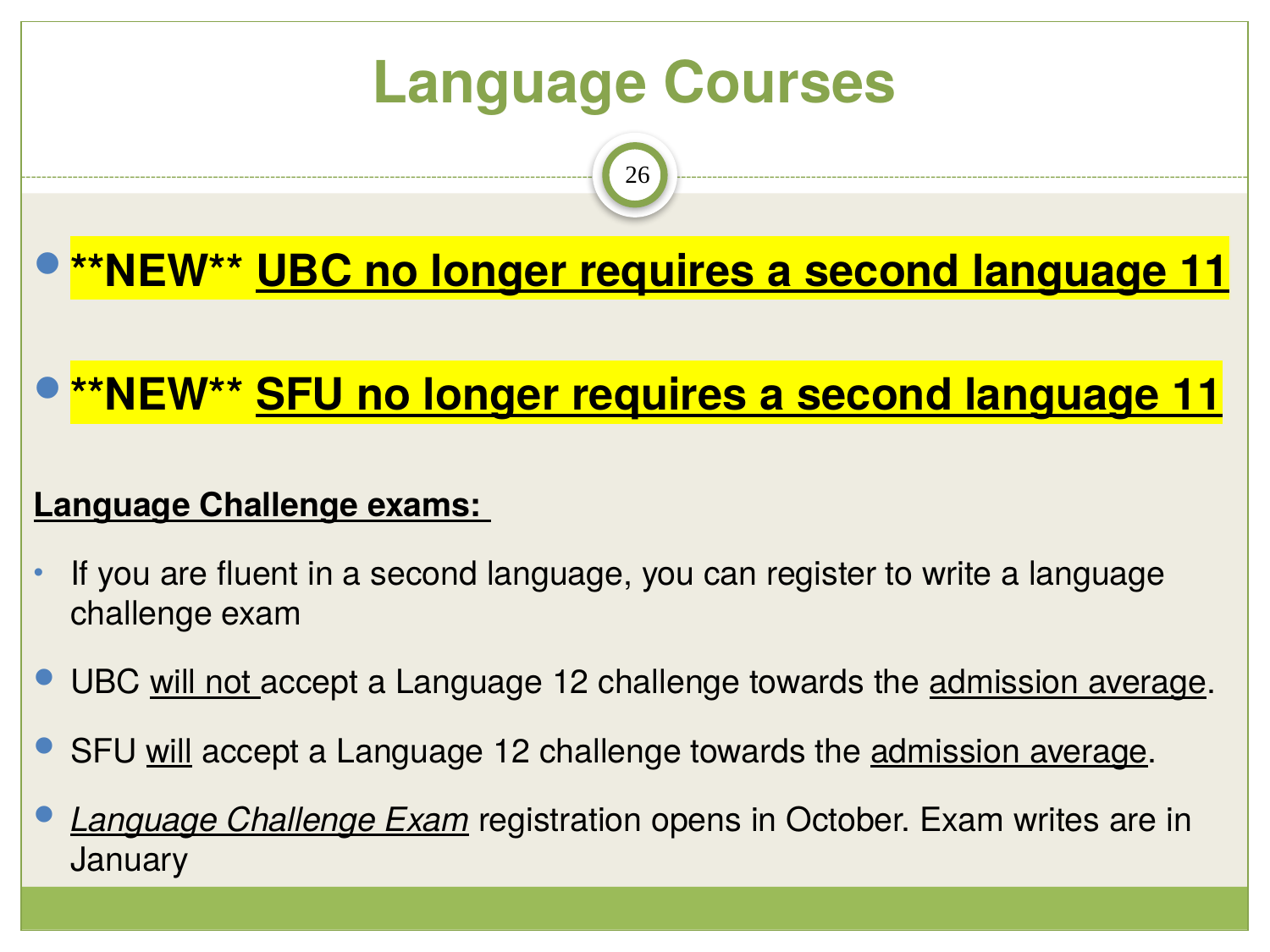

# Language Courses

**NEW** UBC no longer requires a second language 11

**NEW** SFU no longer requires a second language 11

Language Challenge exams:

If you are fluent in a second language, you can register to write a language challenge exam

UBC will not accept a Language 12 challenge towards the admission average.

SFU will accept a Language 12 challenge towards the admission average.

Language Challenge Exam registration opens in October. Exam writes are in January

26